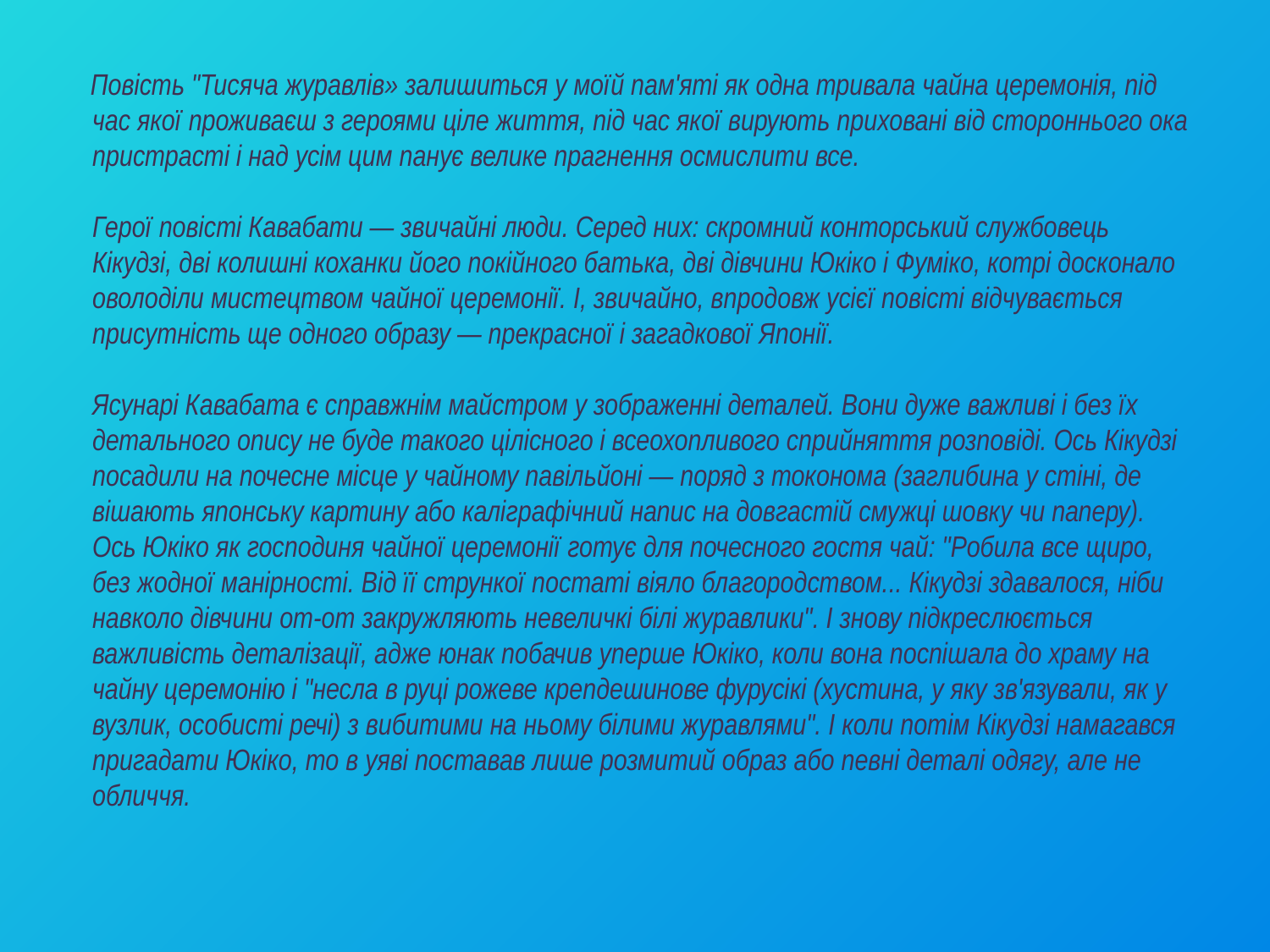

Повість "Тисяча журавлів» залишиться у моїй пам'яті як одна тривала чайна церемонія, під час якої проживаєш з героями ціле життя, під час якої вирують приховані від стороннього ока пристрасті і над усім цим панує велике прагнення осмислити все. 
Герої повісті Кавабати — звичайні люди. Серед них: скромний конторський службовець Кікудзі, дві колишні коханки його покійного батька, дві дівчини Юкіко і Фуміко, котрі досконало оволоділи мистецтвом чайної церемонії. І, звичайно, впродовж усієї повісті відчувається присутність ще одного образу — прекрасної і загадкової Японії. 
Ясунарі Кавабата є справжнім майстром у зображенні деталей. Вони дуже важливі і без їх детального опису не буде такого цілісного і всеохопливого сприйняття розповіді. Ось Кікудзі посадили на почесне місце у чайному павільйоні — поряд з токонома (заглибина у стіні, де вішають японську картину або каліграфічний напис на довгастій смужці шовку чи паперу). Ось Юкіко як господиня чайної церемонії готує для почесного гостя чай: "Робила все щиро, без жодної манірності. Від її стрункої постаті віяло благородством... Кікудзі здавалося, ніби навколо дівчини от-от закружляють невеличкі білі журавлики". І знову підкреслюється важливість деталізації, адже юнак побачив уперше Юкіко, коли вона поспішала до храму на чайну церемонію і "несла в руці рожеве крепдешинове фурусікі (хустина, у яку зв'язували, як у вузлик, особисті речі) з вибитими на ньому білими журавлями". І коли потім Кікудзі намагався пригадати Юкіко, то в уяві поставав лише розмитий образ або певні деталі одягу, але не обличчя.